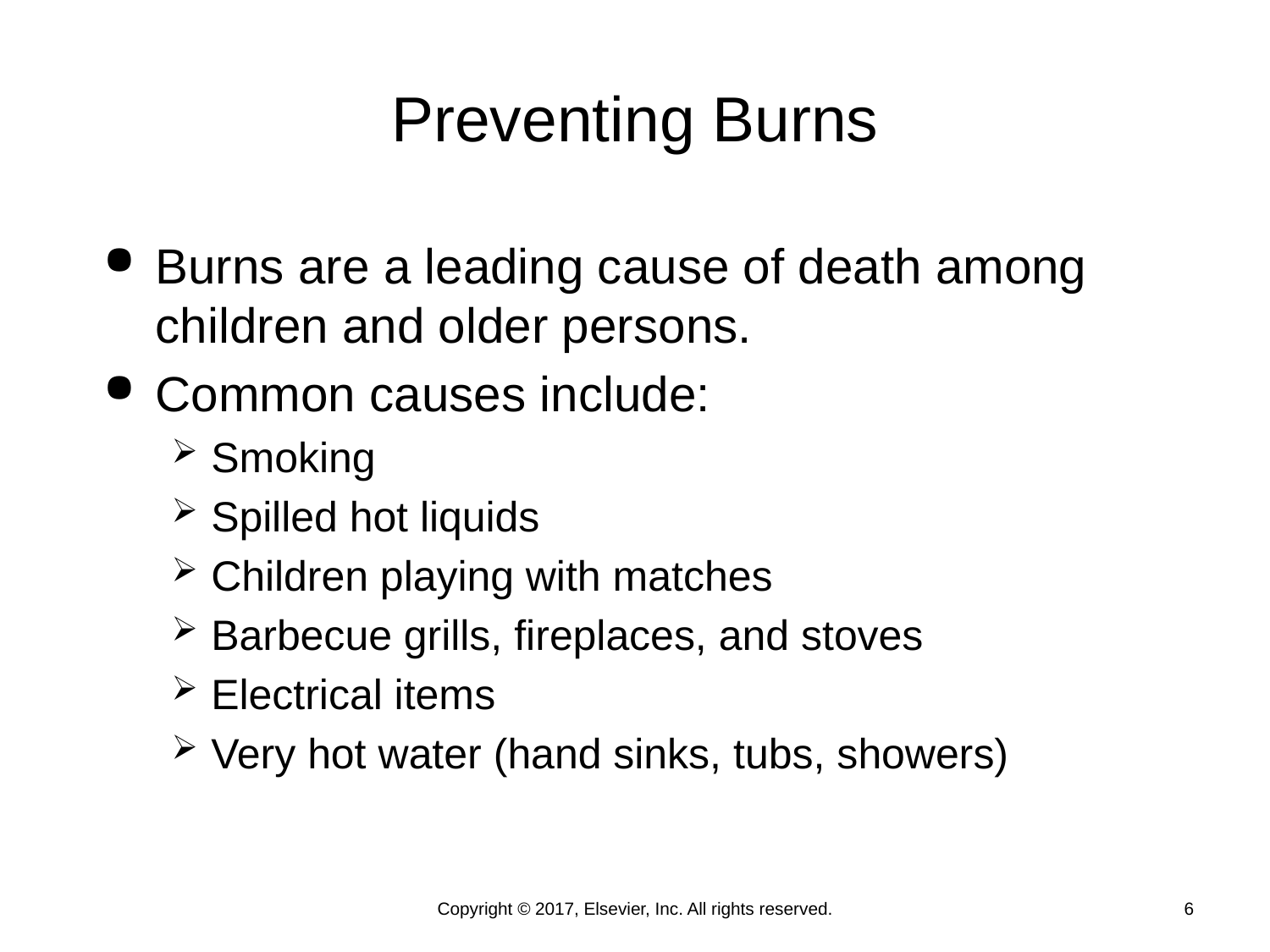

# Preventing Burns
Burns are a leading cause of death among children and older persons.
Common causes include:
Smoking
Spilled hot liquids
Children playing with matches
Barbecue grills, fireplaces, and stoves
Electrical items
Very hot water (hand sinks, tubs, showers)
Copyright © 2017, Elsevier, Inc. All rights reserved.
6